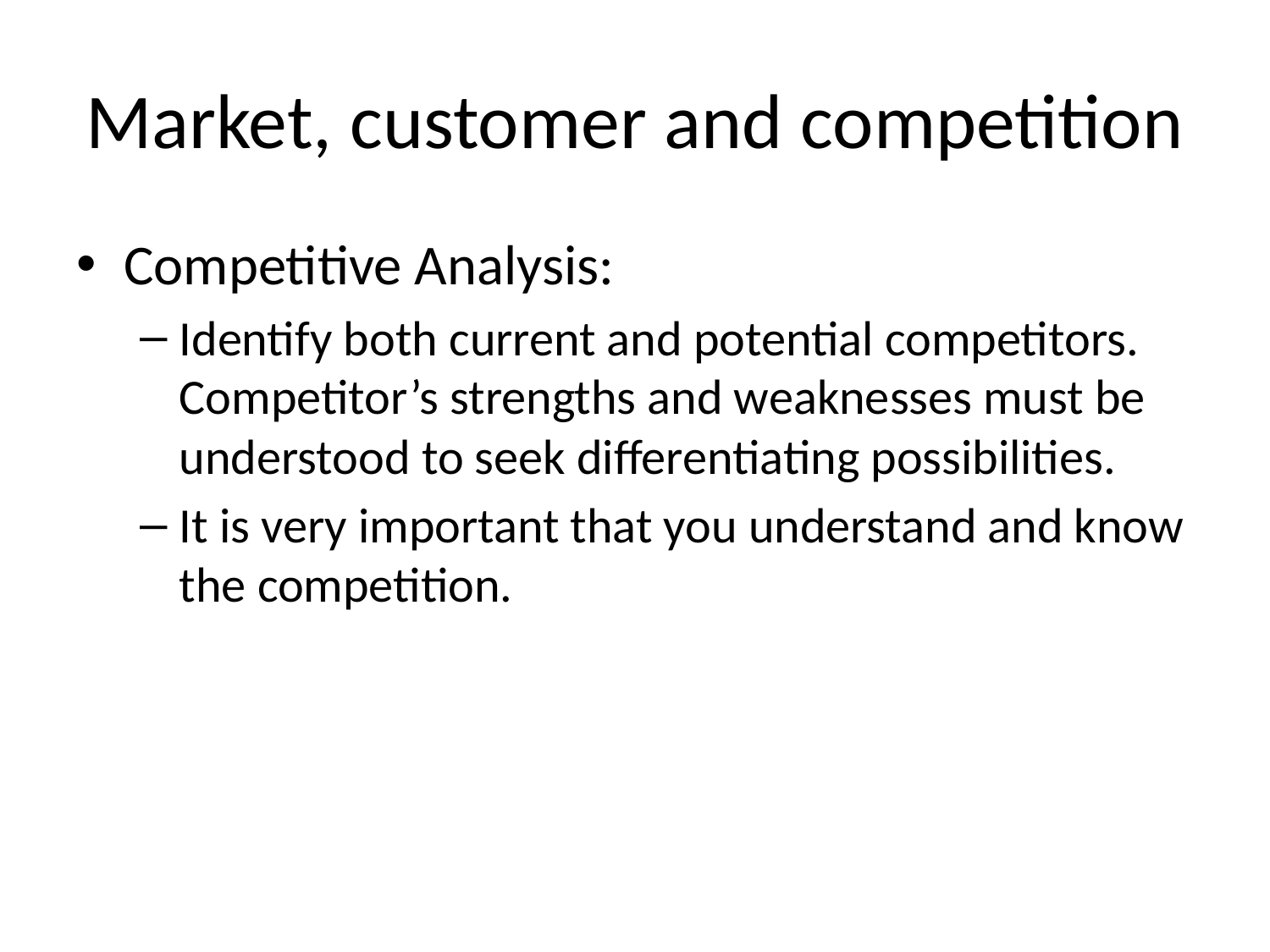

# Market, customer and competition
Competitive Analysis:
Identify both current and potential competitors. Competitor’s strengths and weaknesses must be understood to seek differentiating possibilities.
It is very important that you understand and know the competition.